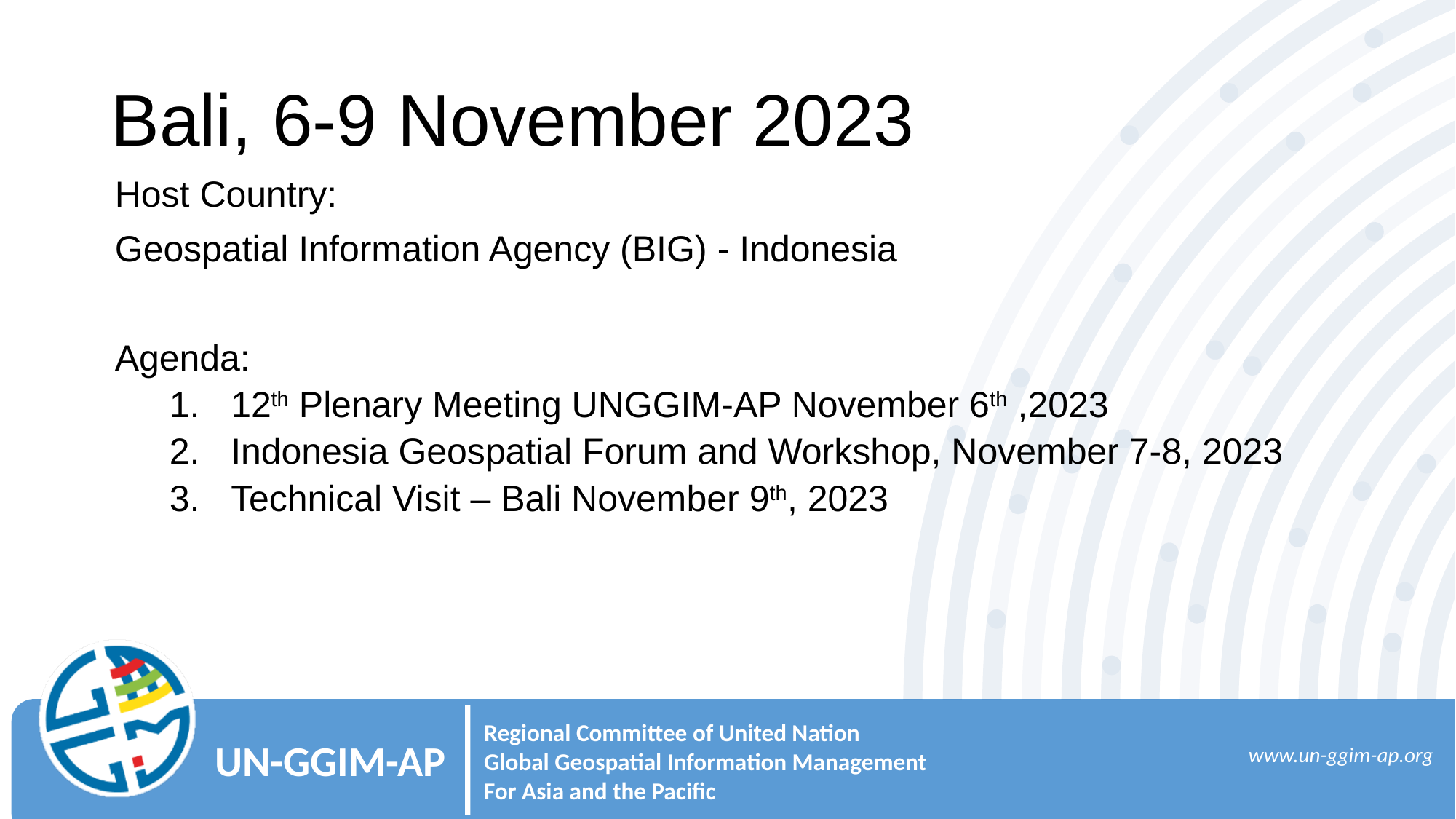

# Bali, 6-9 November 2023
Host Country:
Geospatial Information Agency (BIG) - Indonesia

Agenda:
12th Plenary Meeting UNGGIM-AP November 6th ,2023
Indonesia Geospatial Forum and Workshop, November 7-8, 2023
Technical Visit – Bali November 9th, 2023